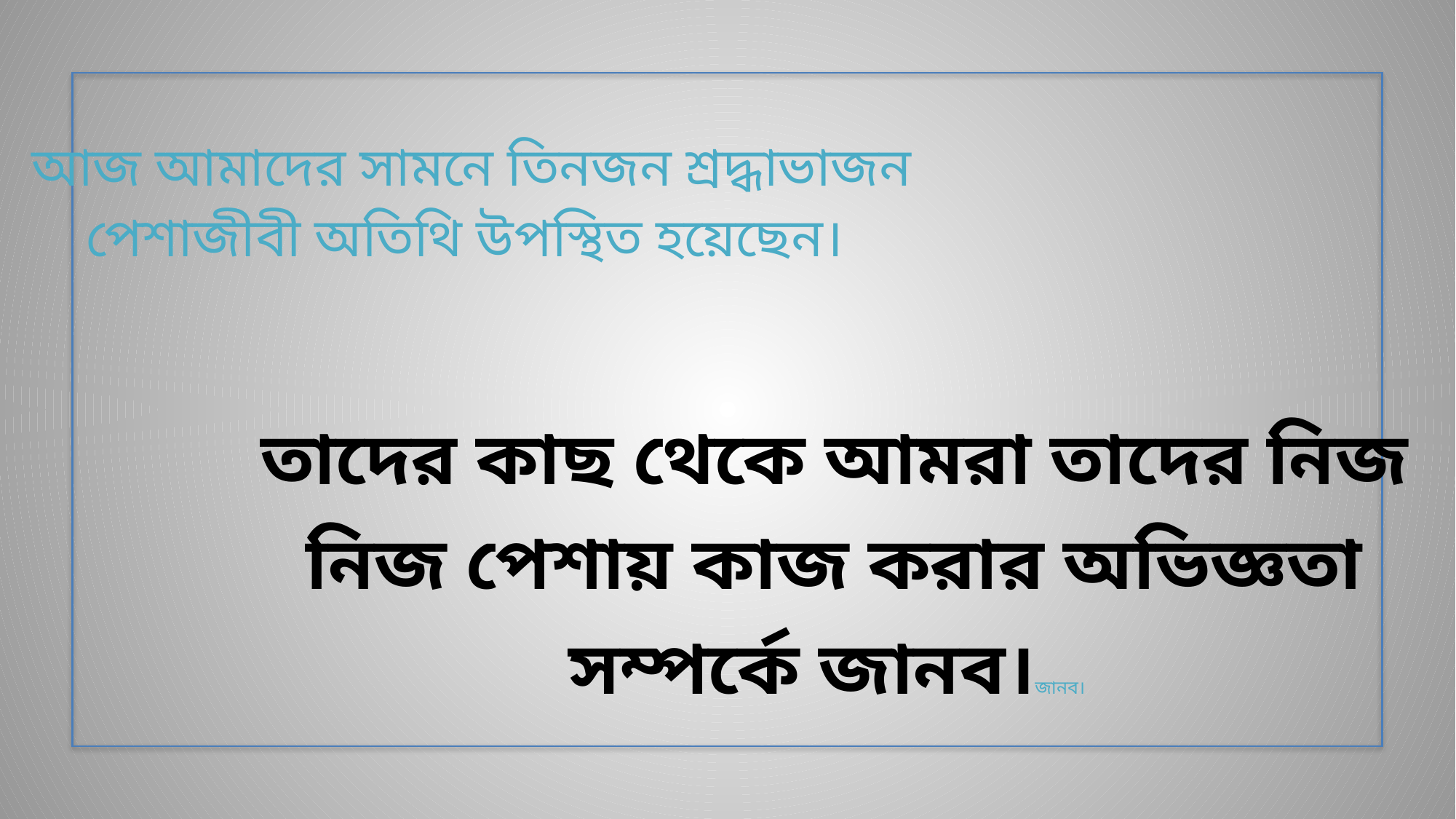

# আজ আমাদের সামনে তিনজন শ্রদ্ধাভাজন পেশাজীবী অতিথি উপস্থিত হয়েছেন।
তাদের কাছ থেকে আমরা তাদের নিজ নিজ পেশায় কাজ করার অভিজ্ঞতা সম্পর্কে জানব।জানব।